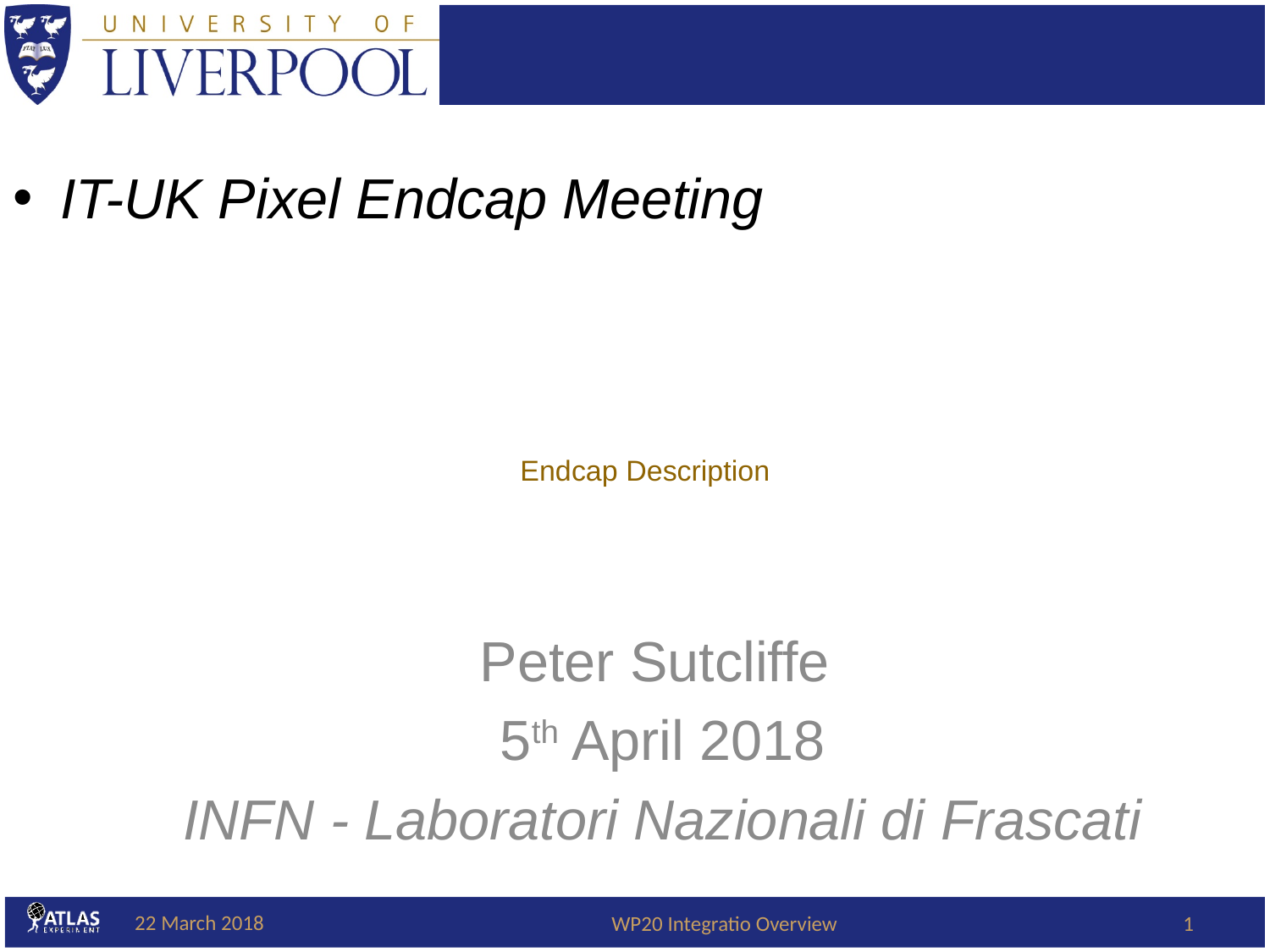

IT-UK Pixel Endcap Meeting
# Endcap Description
Peter Sutcliffe
5th April 2018
INFN - Laboratori Nazionali di Frascati
22 March 2018
WP20 Integratio Overview
1